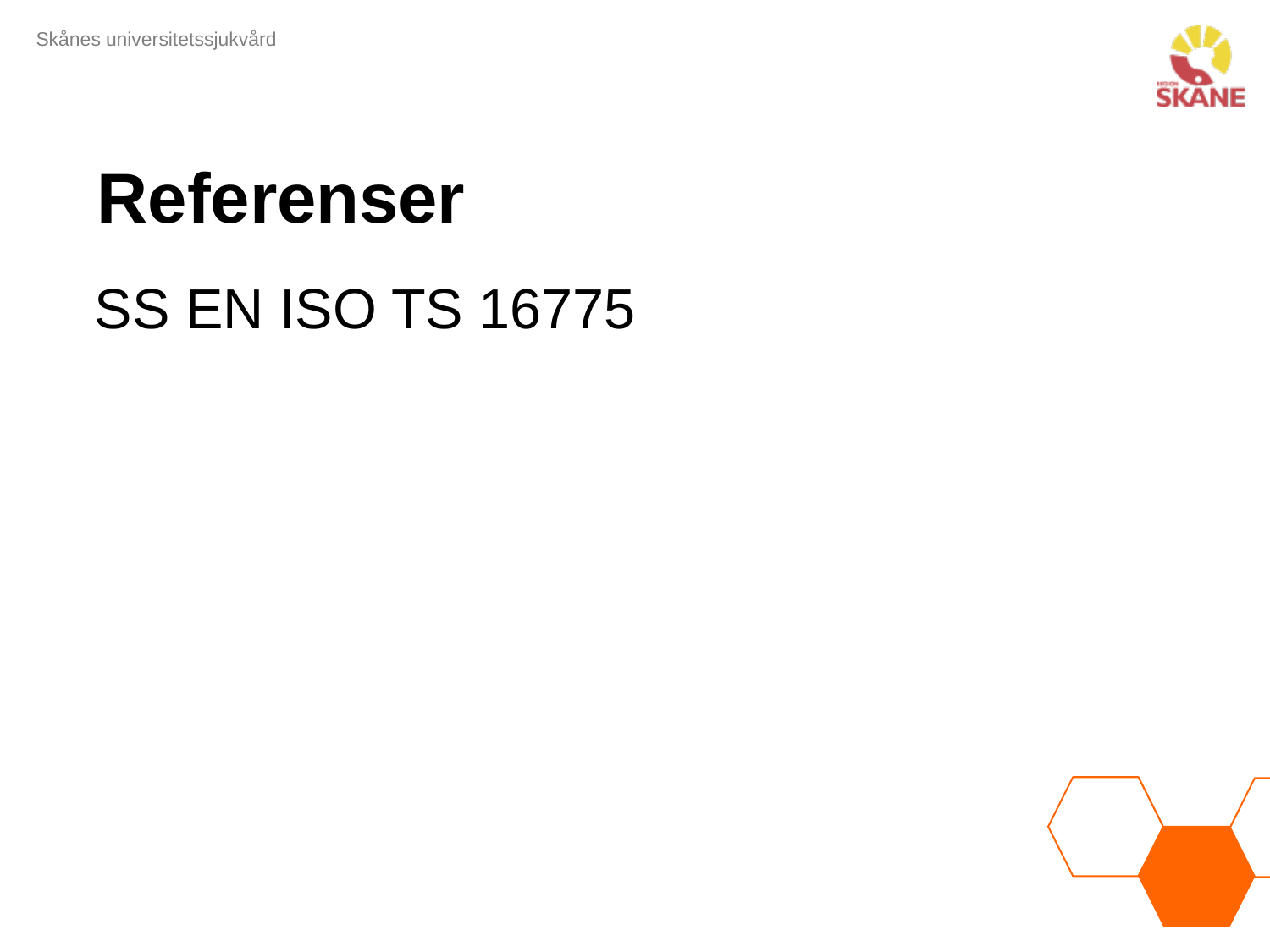

# Referenser
SS EN ISO TS 16775